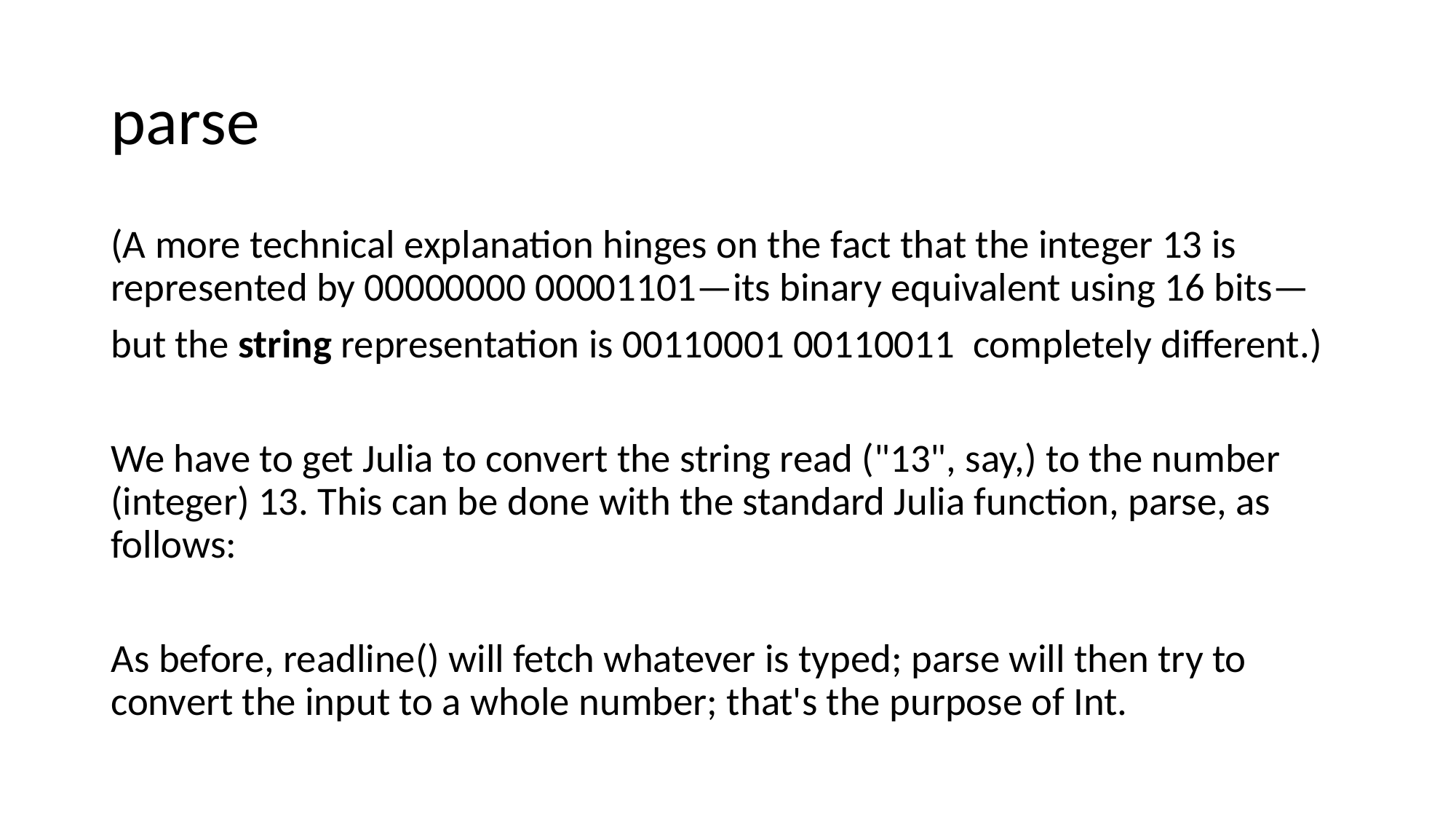

# parse
(A more technical explanation hinges on the fact that the integer 13 is represented by 00000000 00001101—its binary equivalent using 16 bits—
but the string representation is 00110001 00110011  completely different.)

We have to get Julia to convert the string read ("13", say,) to the number (integer) 13. This can be done with the standard Julia function, parse, as follows:

As before, readline() will fetch whatever is typed; parse will then try to convert the input to a whole number; that's the purpose of Int.